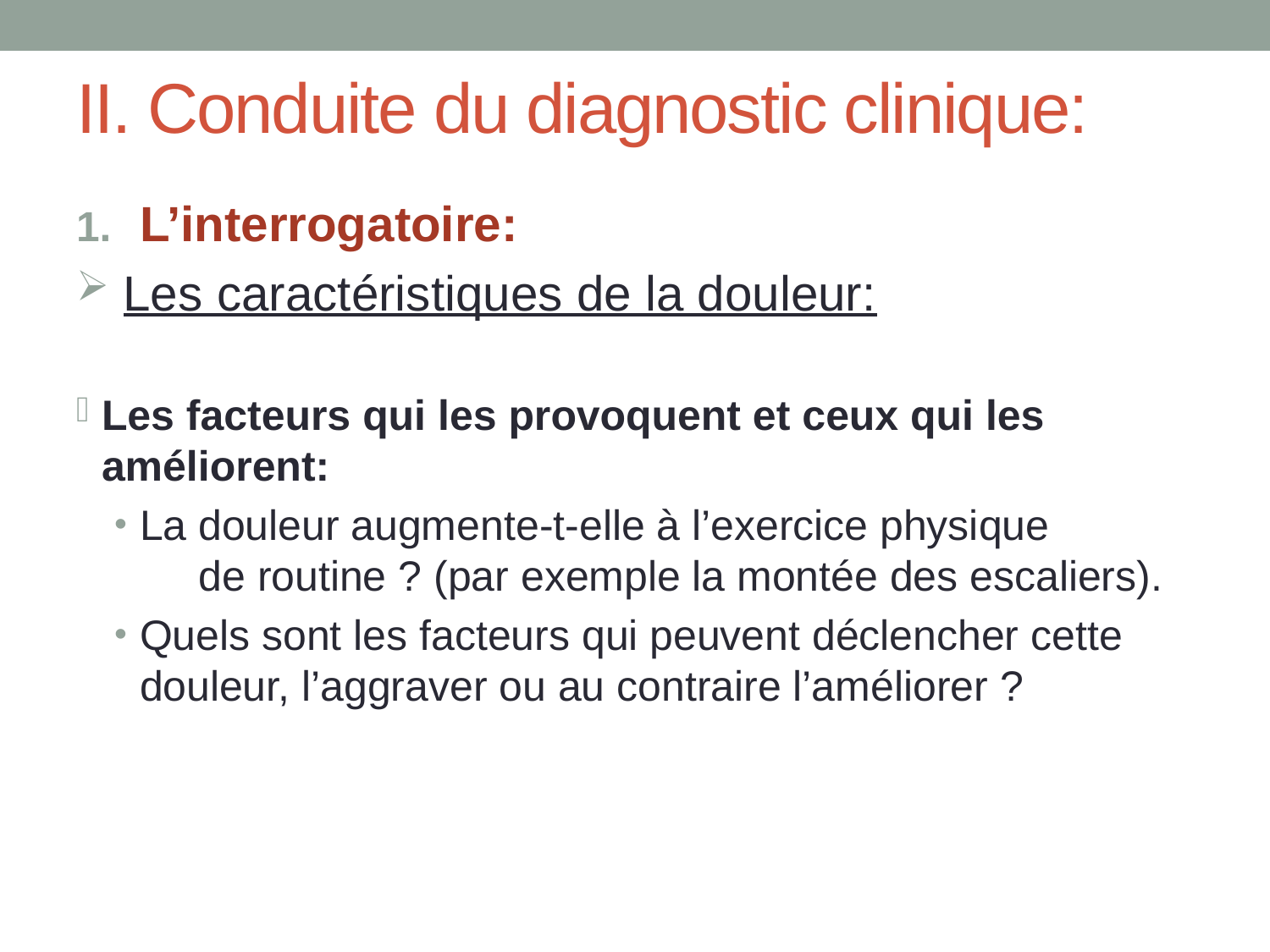

# II. Conduite du diagnostic clinique:
L’interrogatoire:
 Les caractéristiques de la douleur:

Les facteurs qui les provoquent et ceux qui les améliorent:
La douleur augmente-t-elle à l’exercice physique                     de routine ? (par exemple la montée des escaliers).
Quels sont les facteurs qui peuvent déclencher cette douleur, l’aggraver ou au contraire l’améliorer ?